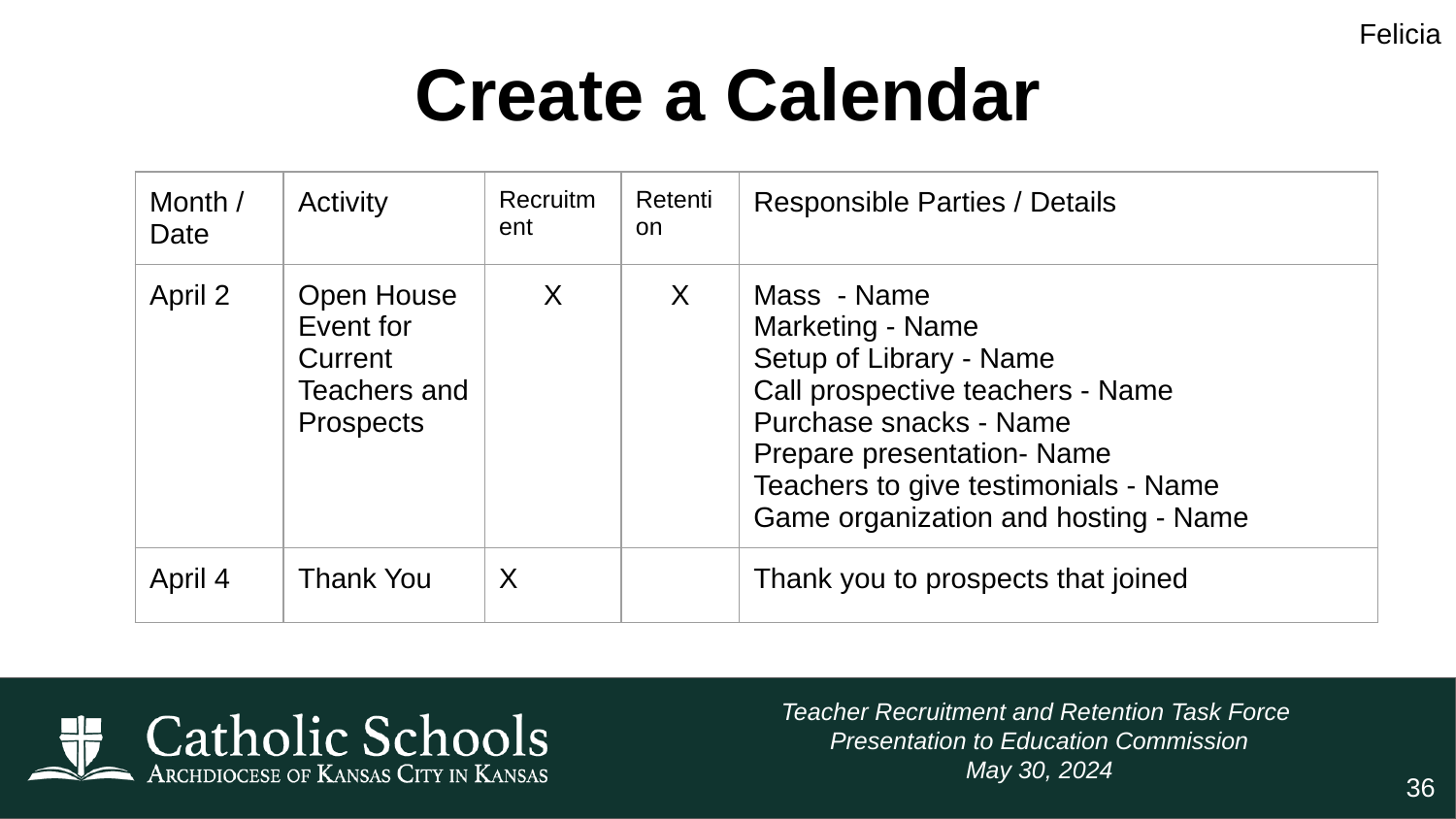

Felicia
# Create a Calendar
| Month / Date | Activity | Recruitment | Retention | Responsible Parties / Details |
| --- | --- | --- | --- | --- |
| April 2 | Open House Event for Current Teachers and Prospects | X | X | Mass - Name Marketing - Name Setup of Library - Name Call prospective teachers - Name Purchase snacks - Name Prepare presentation- Name Teachers to give testimonials - Name Game organization and hosting - Name |
| April 4 | Thank You | X |  | Thank you to prospects that joined |